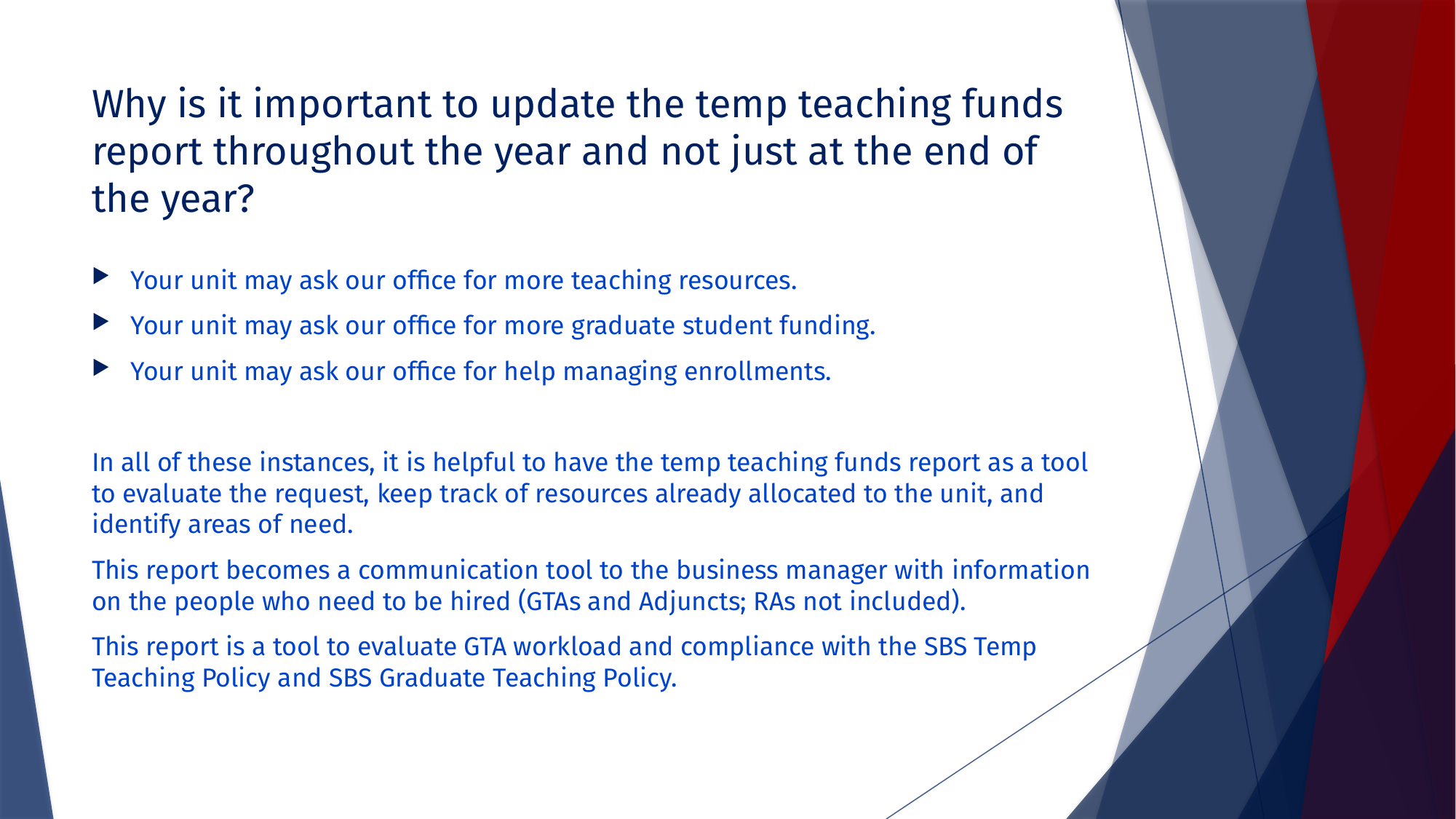

# Why is it important to update the temp teaching funds report throughout the year and not just at the end of the year?
Your unit may ask our office for more teaching resources.
Your unit may ask our office for more graduate student funding.
Your unit may ask our office for help managing enrollments.

In all of these instances, it is helpful to have the temp teaching funds report as a tool to evaluate the request, keep track of resources already allocated to the unit, and identify areas of need.
This report becomes a communication tool to the business manager with information on the people who need to be hired (GTAs and Adjuncts; RAs not included).
This report is a tool to evaluate GTA workload and compliance with the SBS Temp Teaching Policy and SBS Graduate Teaching Policy.